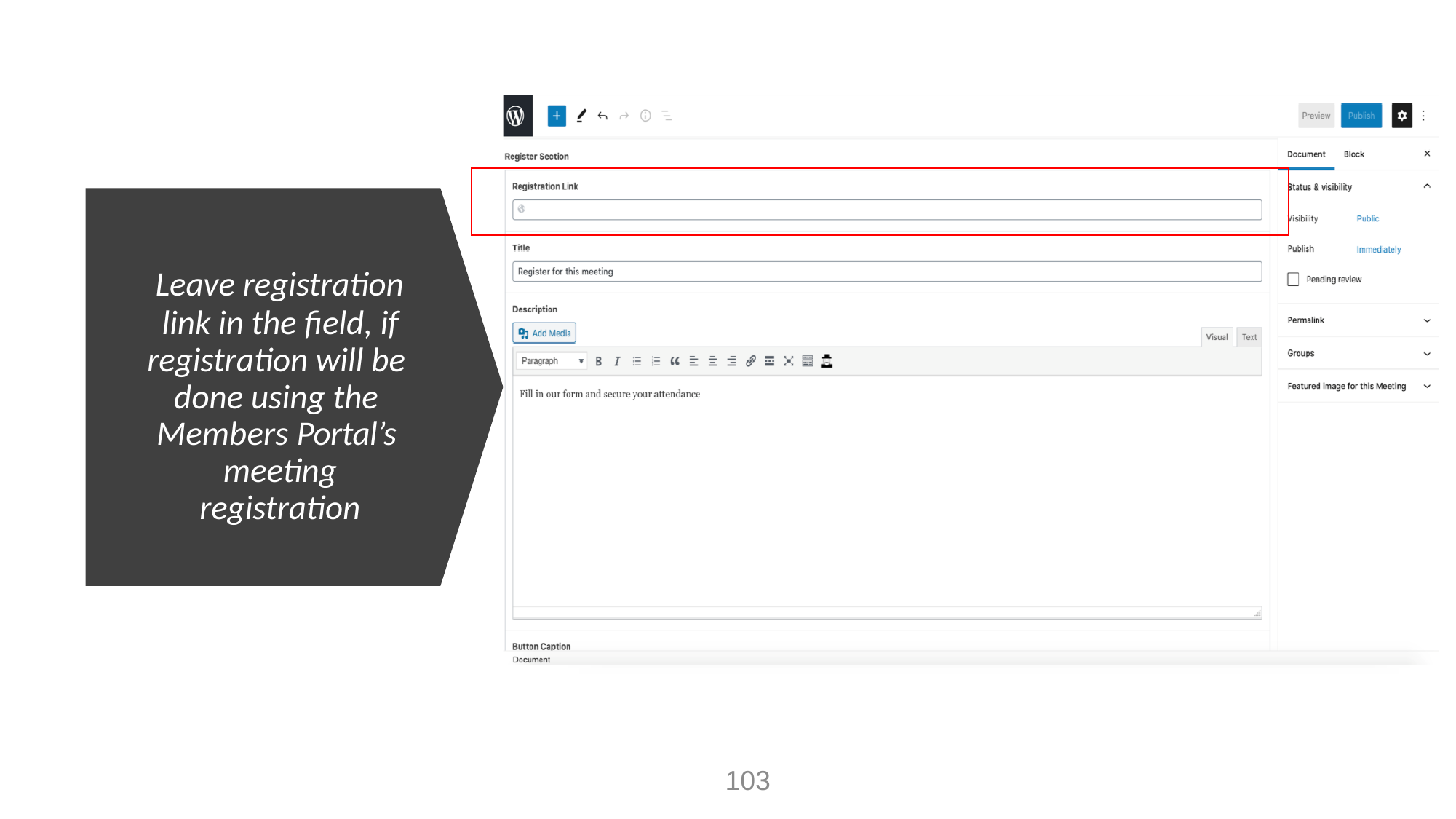

Leave registration
link in the field, if  registration will be  done using the  Members Portal’s  meeting registration
103